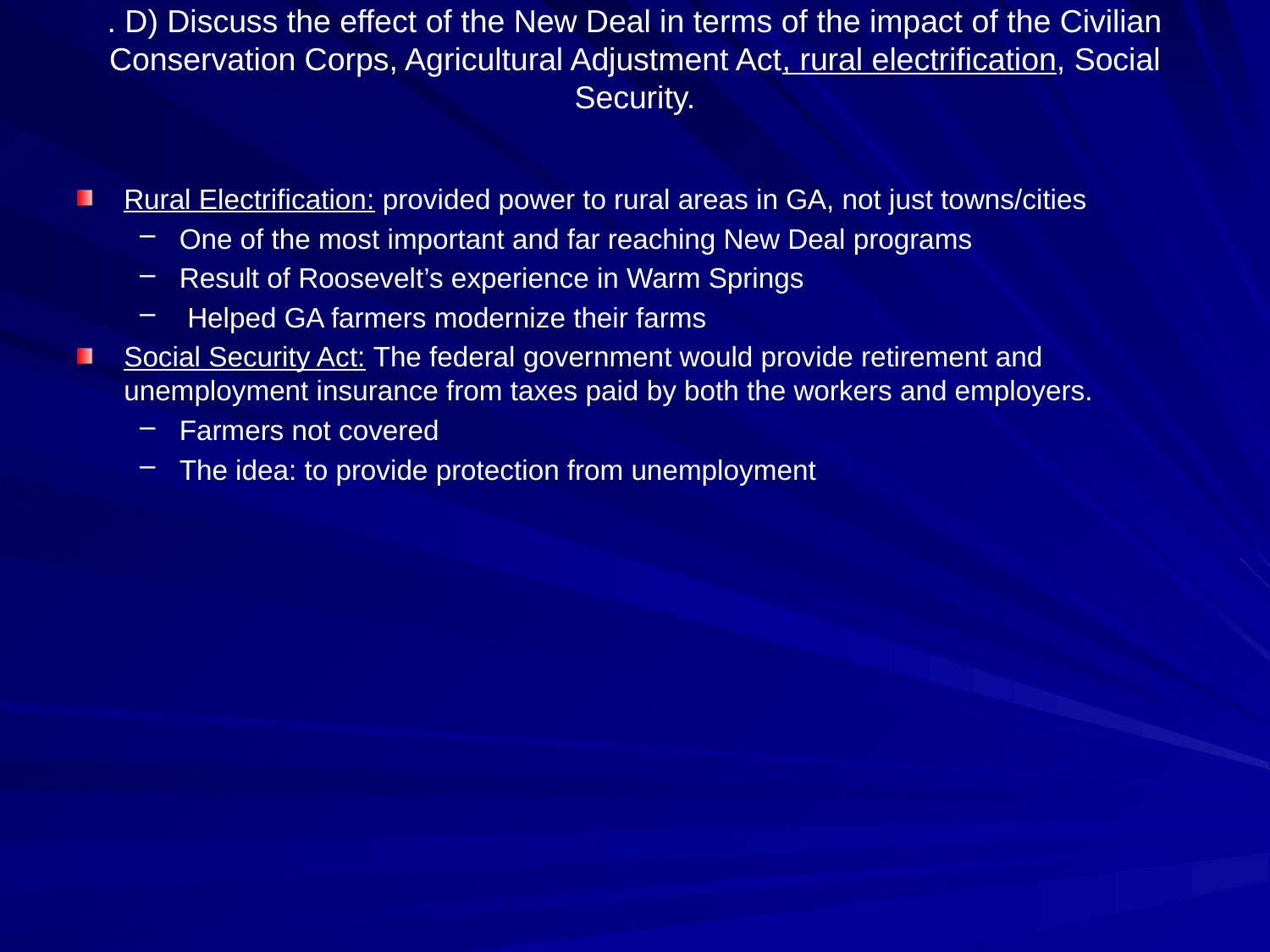

# . D) Discuss the effect of the New Deal in terms of the impact of the Civilian Conservation Corps, Agricultural Adjustment Act, rural electrification, Social Security.
Rural Electrification: provided power to rural areas in GA, not just towns/cities
One of the most important and far reaching New Deal programs
Result of Roosevelt’s experience in Warm Springs
 Helped GA farmers modernize their farms
Social Security Act: The federal government would provide retirement and unemployment insurance from taxes paid by both the workers and employers.
Farmers not covered
The idea: to provide protection from unemployment